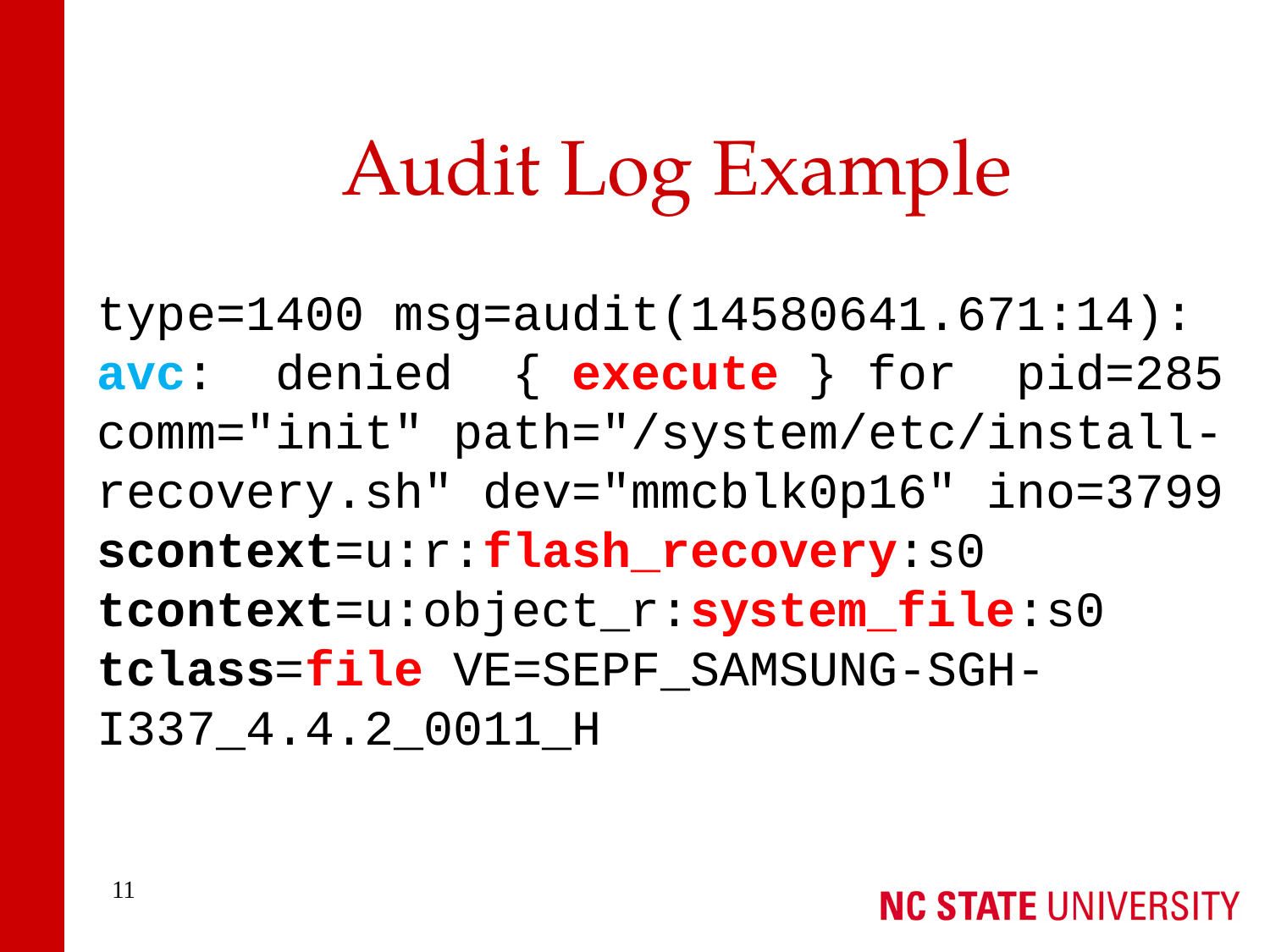

# Audit Log Example
type=1400 msg=audit(14580641.671:14): avc:  denied  { execute } for  pid=285 comm="init" path="/system/etc/install-recovery.sh" dev="mmcblk0p16" ino=3799 scontext=u:r:flash_recovery:s0 tcontext=u:object_r:system_file:s0 tclass=file VE=SEPF_SAMSUNG-SGH-I337_4.4.2_0011_H

11